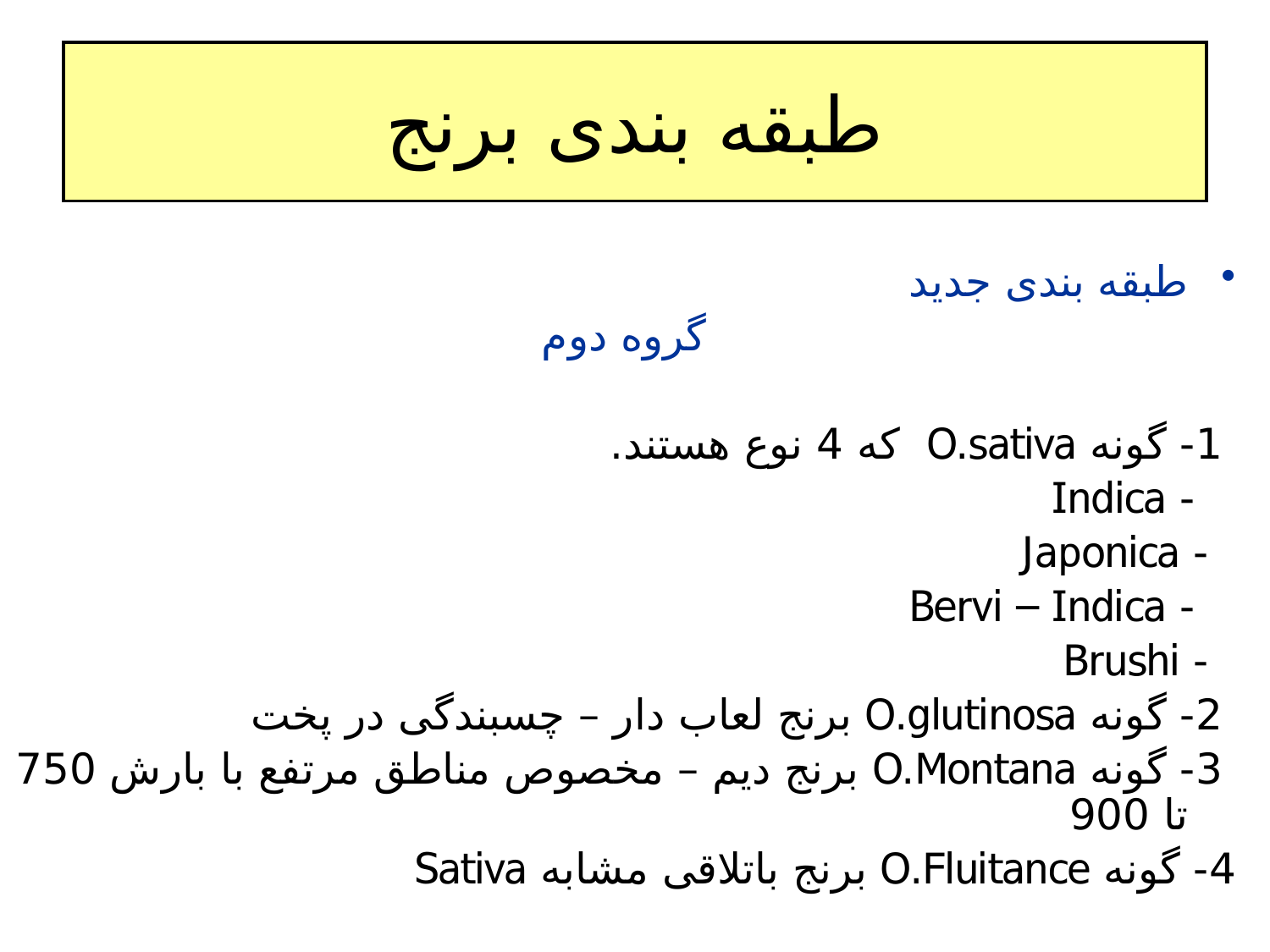

# طبقه بندی برنج
طبقه بندی جدید
گروه دوم

 1- گونه O.sativa  که 4 نوع هستند.
   - Indica
  - Japonica
   - Bervi – Indica
  - Brushi
 2- گونه O.glutinosa برنج لعاب دار – چسبندگی در پخت
 3- گونه O.Montana برنج دیم – مخصوص مناطق مرتفع با بارش 750 تا 900
4- گونه O.Fluitance برنج باتلاقی مشابه Sativa